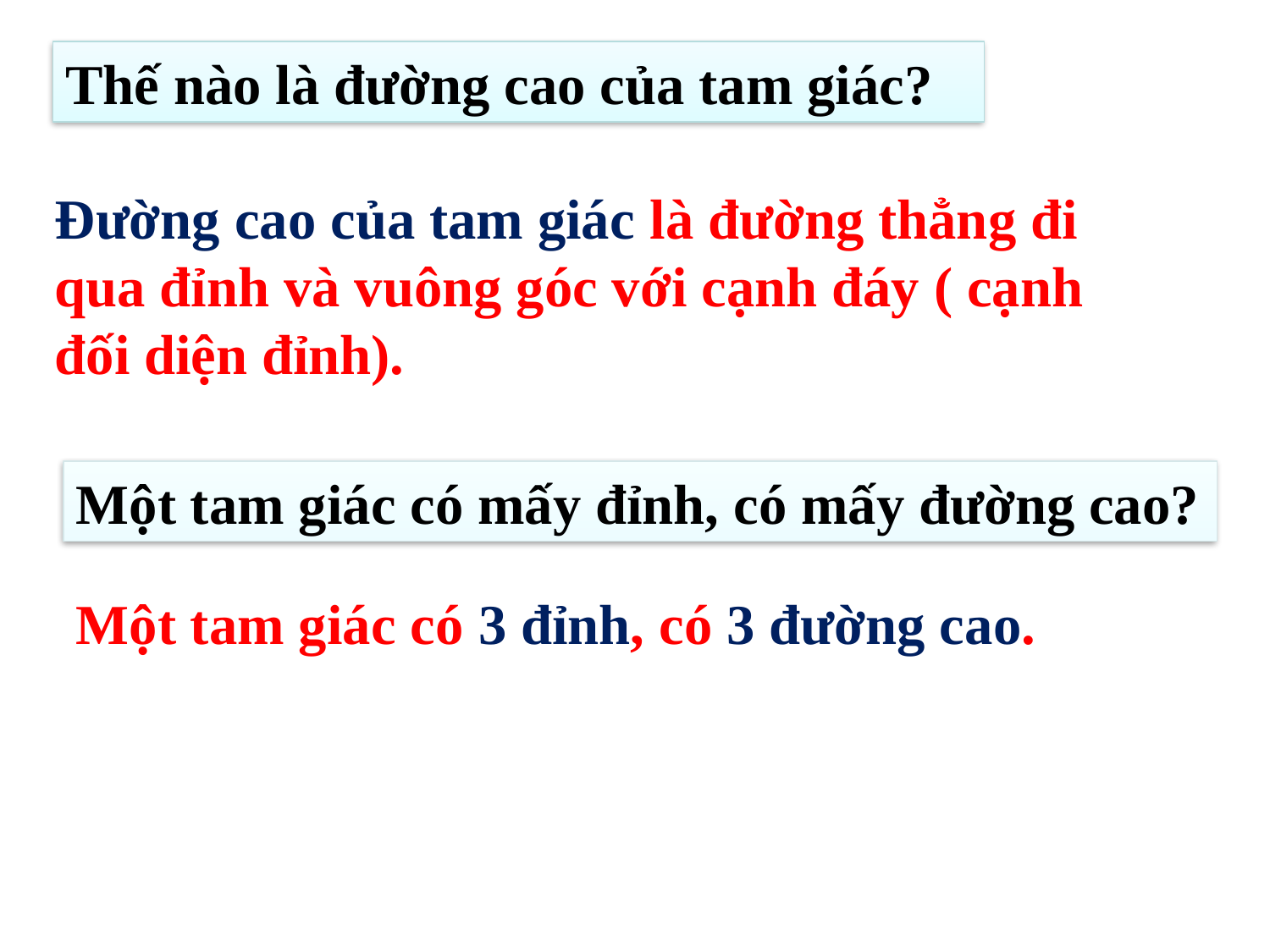

Thế nào là đường cao của tam giác?
Đường cao của tam giác là đường thẳng đi qua đỉnh và vuông góc với cạnh đáy ( cạnh đối diện đỉnh).
Một tam giác có mấy đỉnh, có mấy đường cao?
Một tam giác có 3 đỉnh, có 3 đường cao.